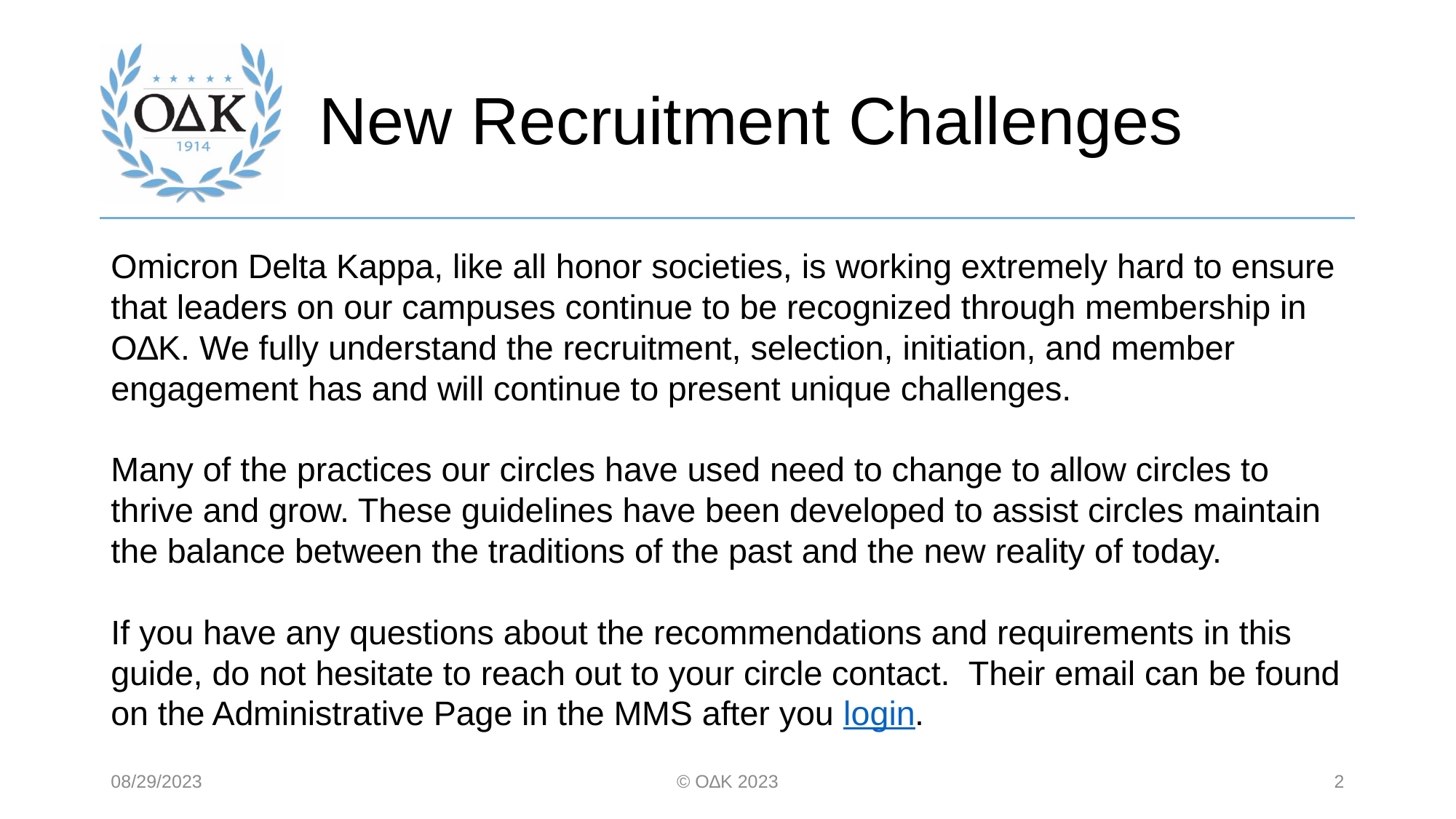

# New Recruitment Challenges
Omicron Delta Kappa, like all honor societies, is working extremely hard to ensure that leaders on our campuses continue to be recognized through membership in O∆K. We fully understand the recruitment, selection, initiation, and member engagement has and will continue to present unique challenges.

Many of the practices our circles have used need to change to allow circles to thrive and grow. These guidelines have been developed to assist circles maintain the balance between the traditions of the past and the new reality of today.

If you have any questions about the recommendations and requirements in this guide, do not hesitate to reach out to your circle contact.  Their email can be found on the Administrative Page in the MMS after you login.
08/29/2023
© O∆K 2023
2